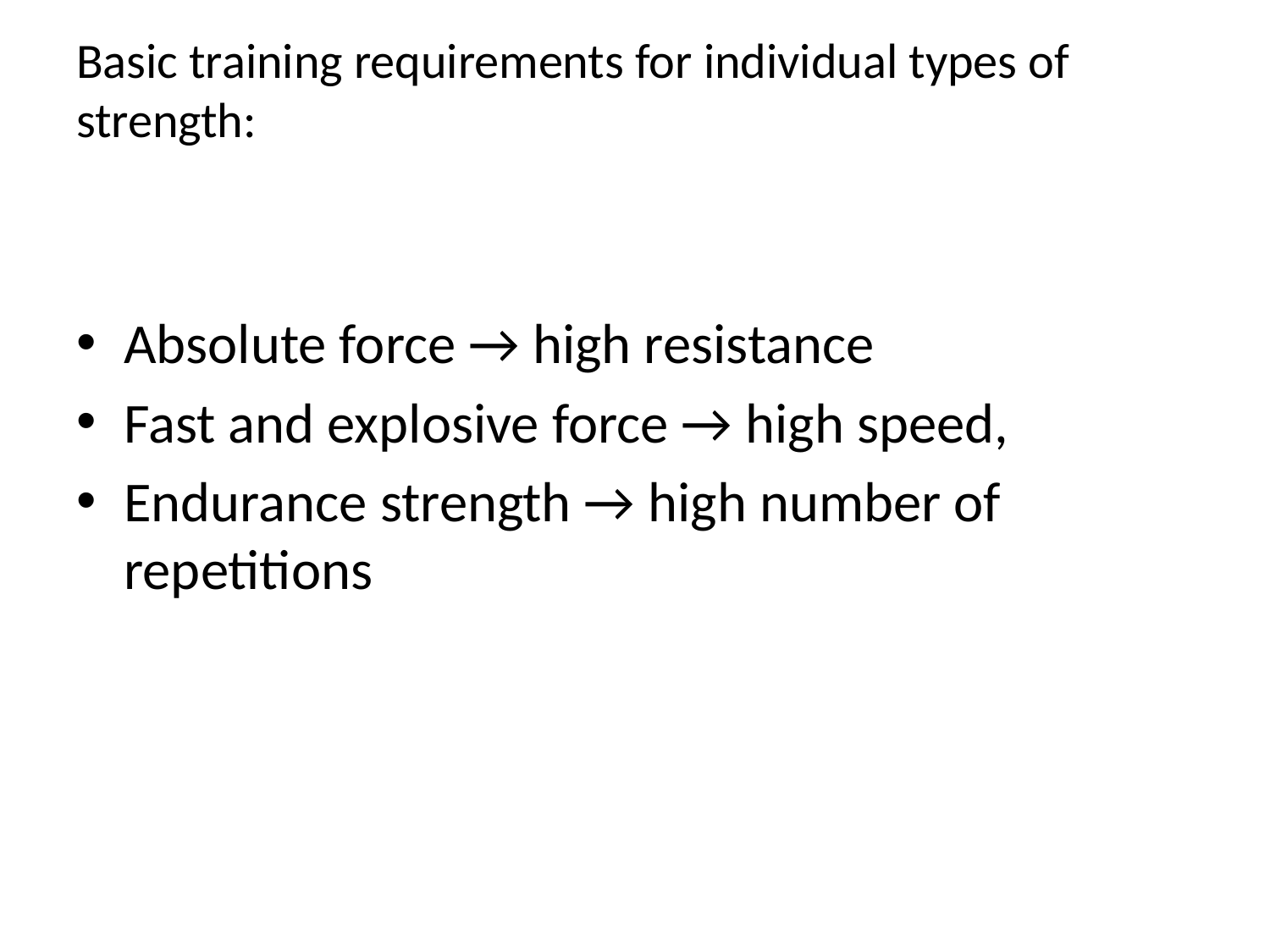

# Basic training requirements for individual types of strength:

Absolute force → high resistance
Fast and explosive force → high speed,
Endurance strength → high number of repetitions